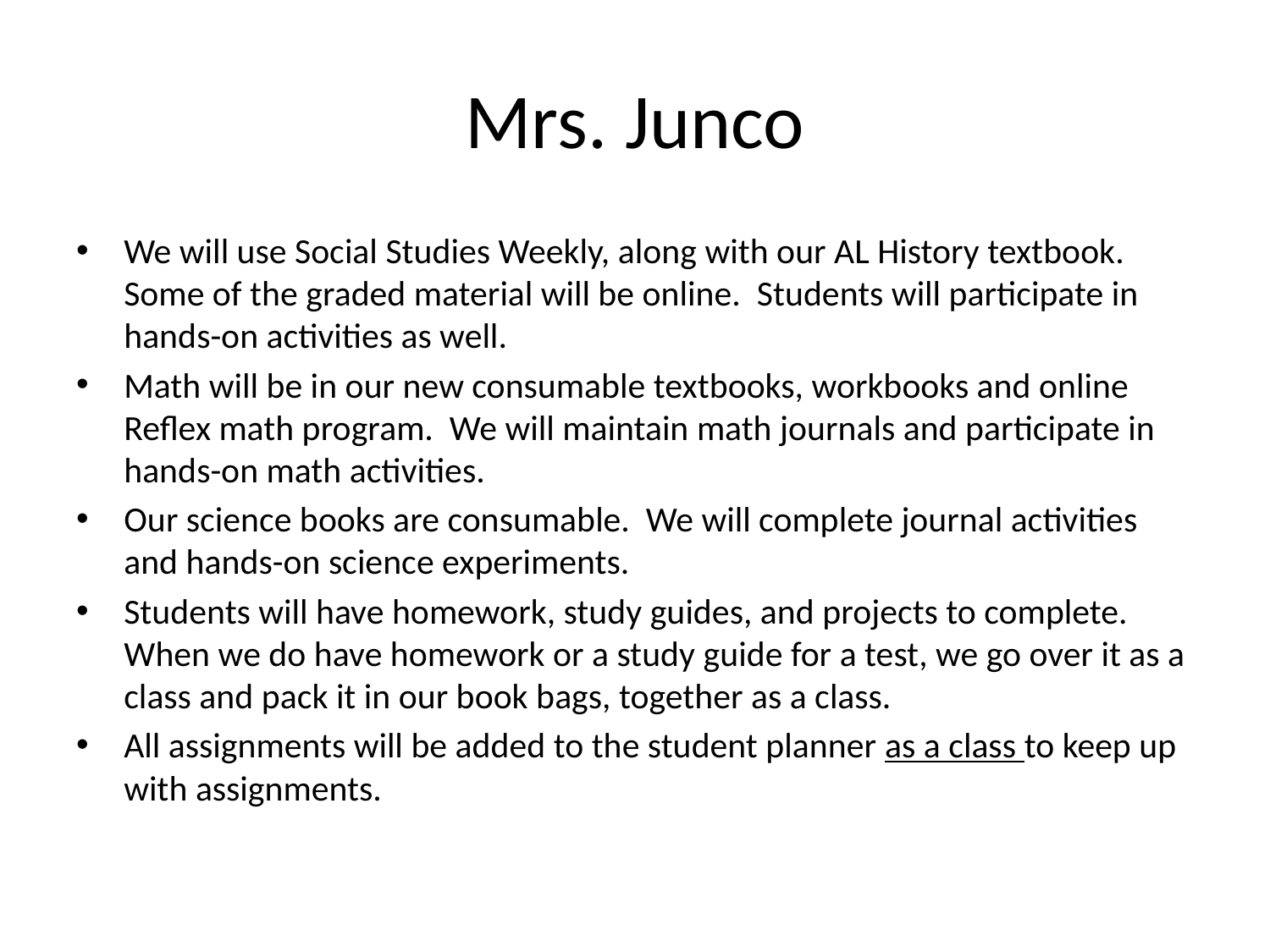

# Mrs. Junco
We will use Social Studies Weekly, along with our AL History textbook.  Some of the graded material will be online.  Students will participate in hands-on activities as well.
Math will be in our new consumable textbooks, workbooks and online Reflex math program.  We will maintain math journals and participate in hands-on math activities.
Our science books are consumable.  We will complete journal activities and hands-on science experiments.
Students will have homework, study guides, and projects to complete.  When we do have homework or a study guide for a test, we go over it as a class and pack it in our book bags, together as a class.
All assignments will be added to the student planner as a class to keep up with assignments.